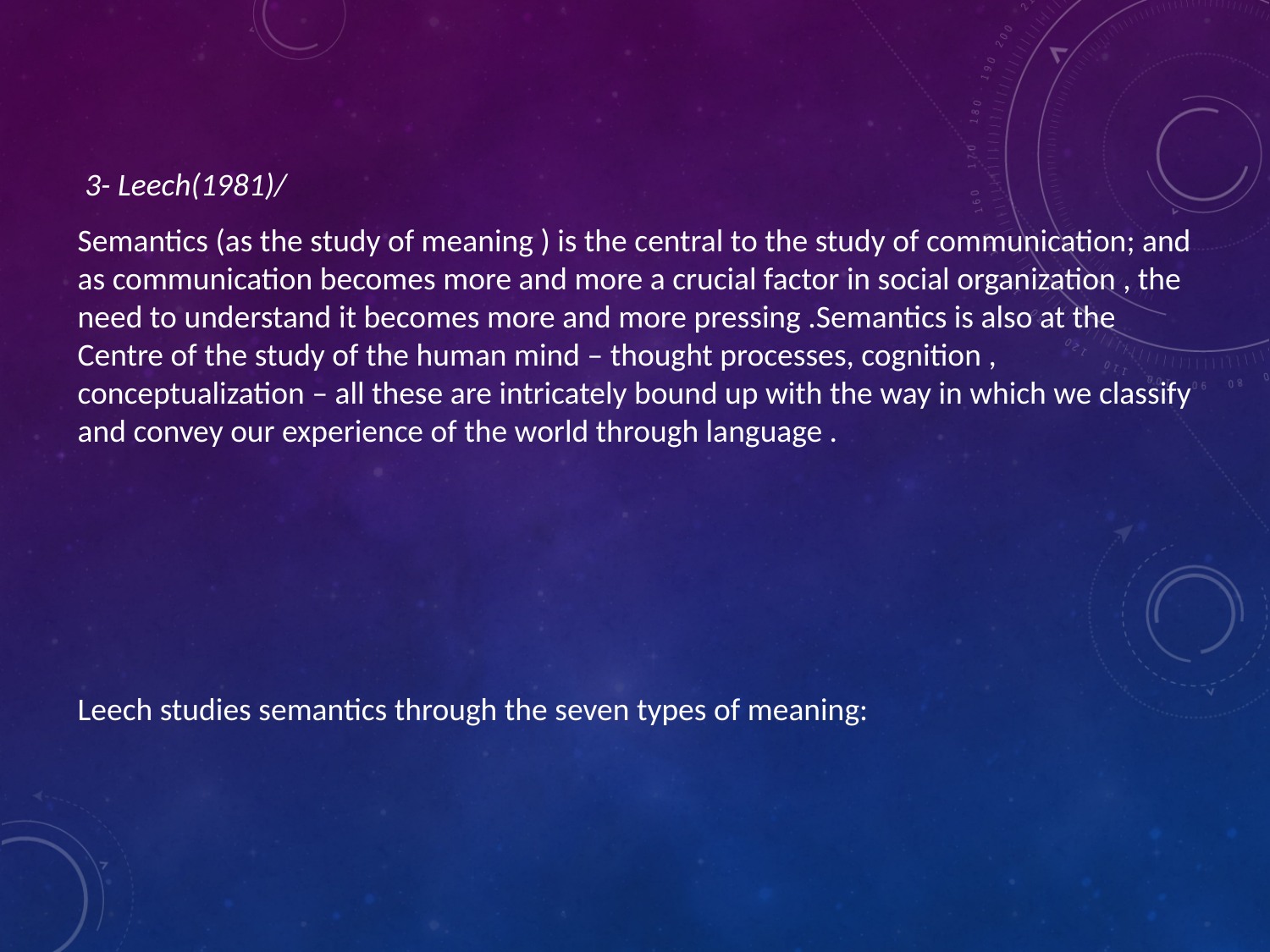

3- Leech(1981)/
Semantics (as the study of meaning ) is the central to the study of communication; and as communication becomes more and more a crucial factor in social organization , the need to understand it becomes more and more pressing .Semantics is also at the Centre of the study of the human mind – thought processes, cognition , conceptualization – all these are intricately bound up with the way in which we classify and convey our experience of the world through language .

Leech studies semantics through the seven types of meaning: